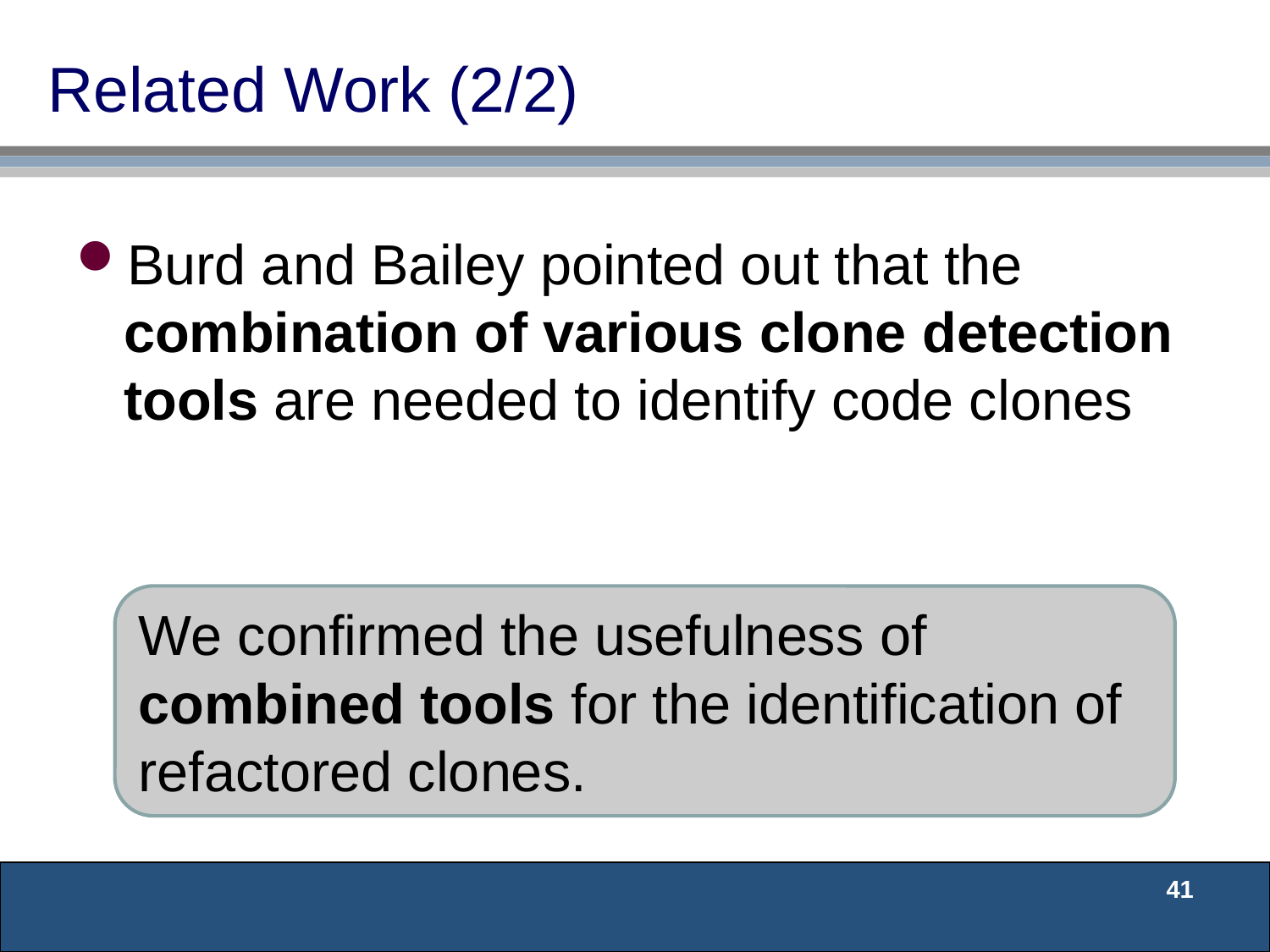

# Related Work (2/2)
Burd and Bailey pointed out that the combination of various clone detection tools are needed to identify code clones

We confirmed the usefulness of combined tools for the identification of refactored clones.
41